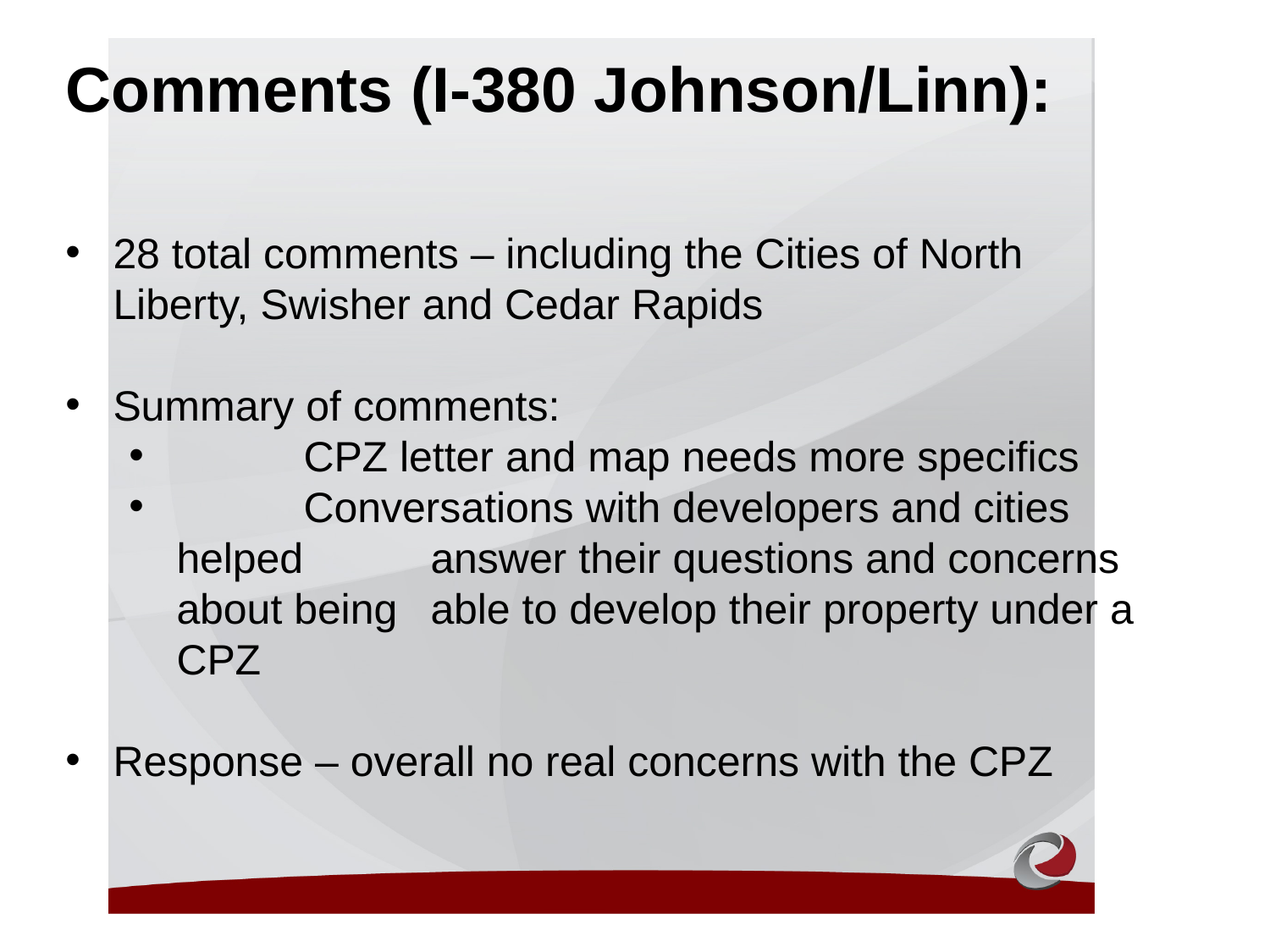

Comments (I-380 Johnson/Linn):

28 total comments – including the Cities of North Liberty, Swisher and Cedar Rapids

Summary of comments:
	CPZ letter and map needs more specifics
	Conversations with developers and cities helped 	answer their questions and concerns about being 	able to develop their property under a CPZ

Response – overall no real concerns with the CPZ